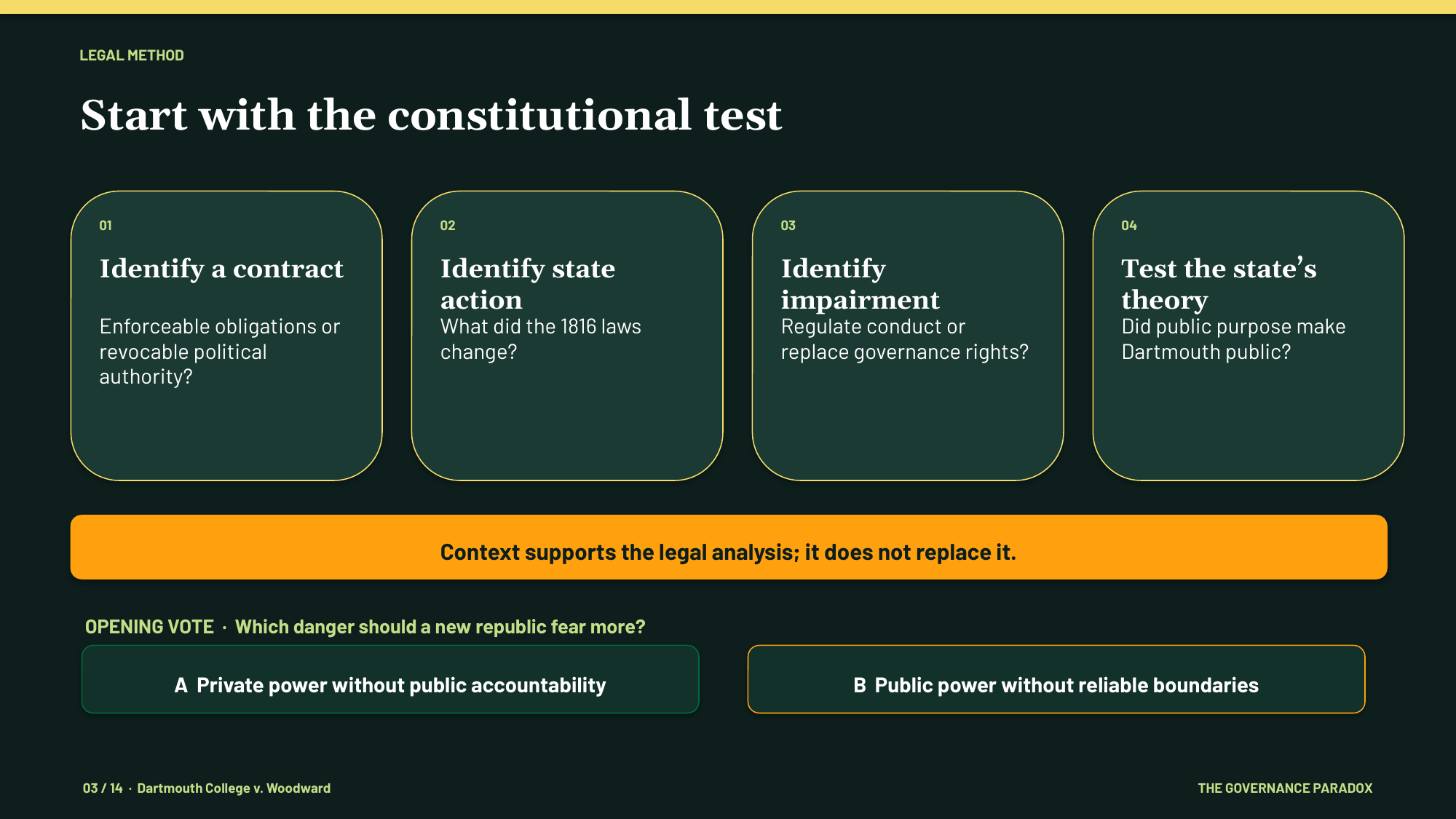

LEGAL METHOD
Start with the constitutional test

01
02
03
04
Identify a contract
Identify state action
Identify impairment
Test the state’s theory
Enforceable obligations or revocable political authority?
What did the 1816 laws change?
Regulate conduct or replace governance rights?
Did public purpose make Dartmouth public?

Context supports the legal analysis; it does not replace it.
OPENING VOTE  ·  Which danger should a new republic fear more?

A  Private power without public accountability
B  Public power without reliable boundaries
03 / 14  ·  Dartmouth College v. Woodward
THE GOVERNANCE PARADOX